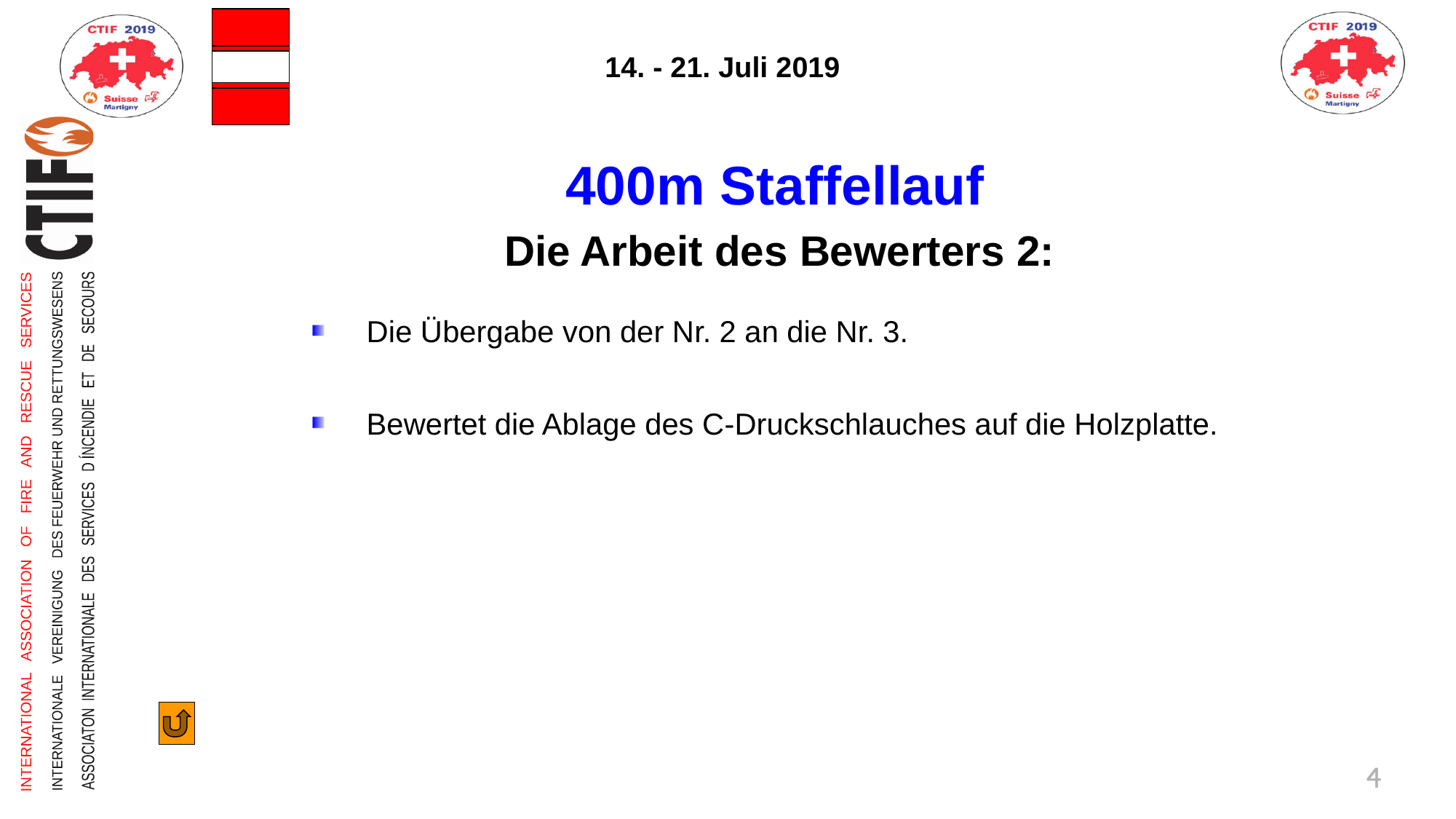

400m Staffellauf
Die Arbeit des Bewerters 2:
Die Übergabe von der Nr. 2 an die Nr. 3.

Bewertet die Ablage des C-Druckschlauches auf die Holzplatte.